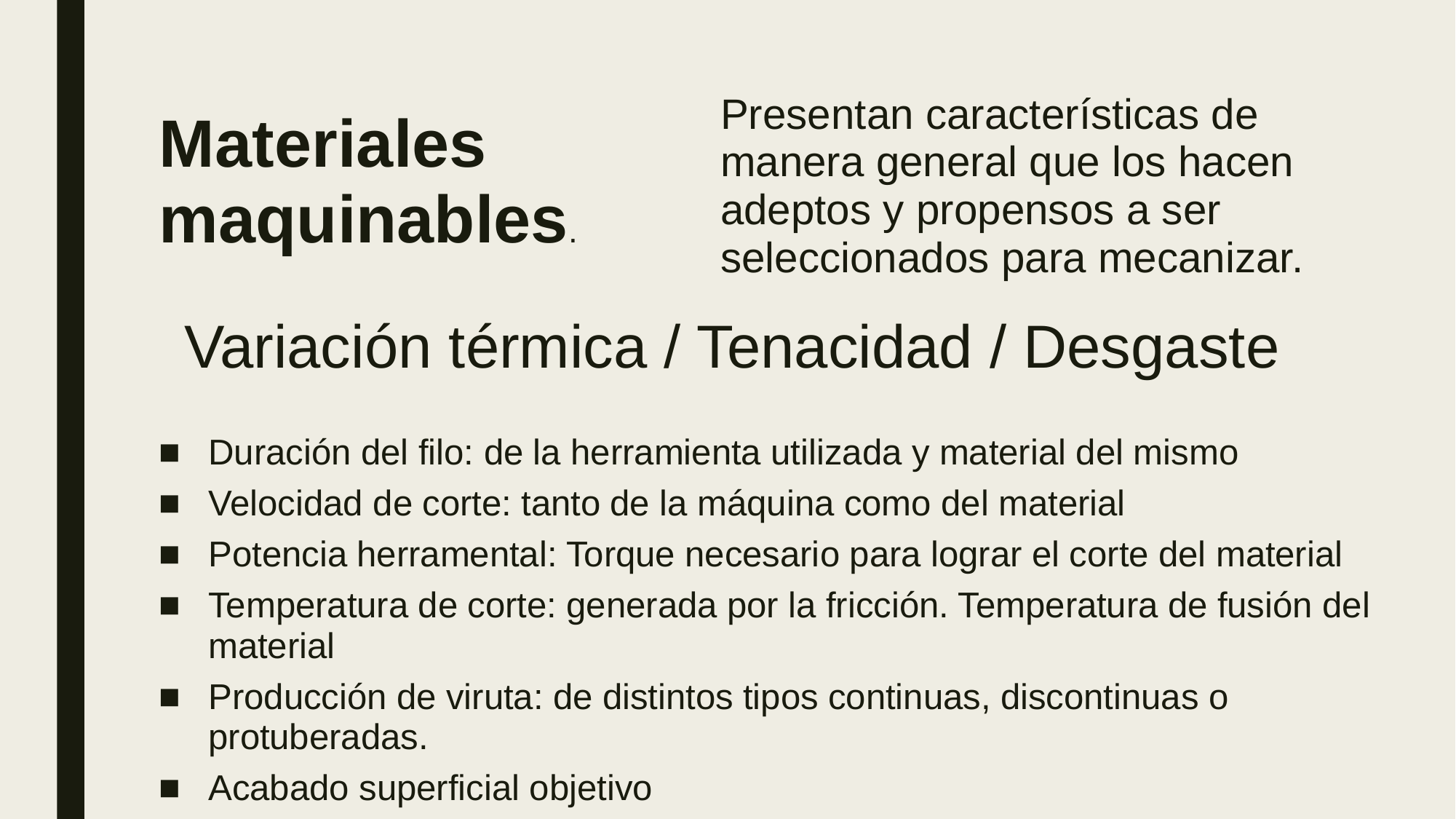

Presentan características de manera general que los hacen adeptos y propensos a ser seleccionados para mecanizar.

Materiales maquinables.

Variación térmica / Tenacidad / Desgaste

Duración del filo: de la herramienta utilizada y material del mismo
Velocidad de corte: tanto de la máquina como del material
Potencia herramental: Torque necesario para lograr el corte del material
Temperatura de corte: generada por la fricción. Temperatura de fusión del material
Producción de viruta: de distintos tipos continuas, discontinuas o protuberadas.
Acabado superficial objetivo